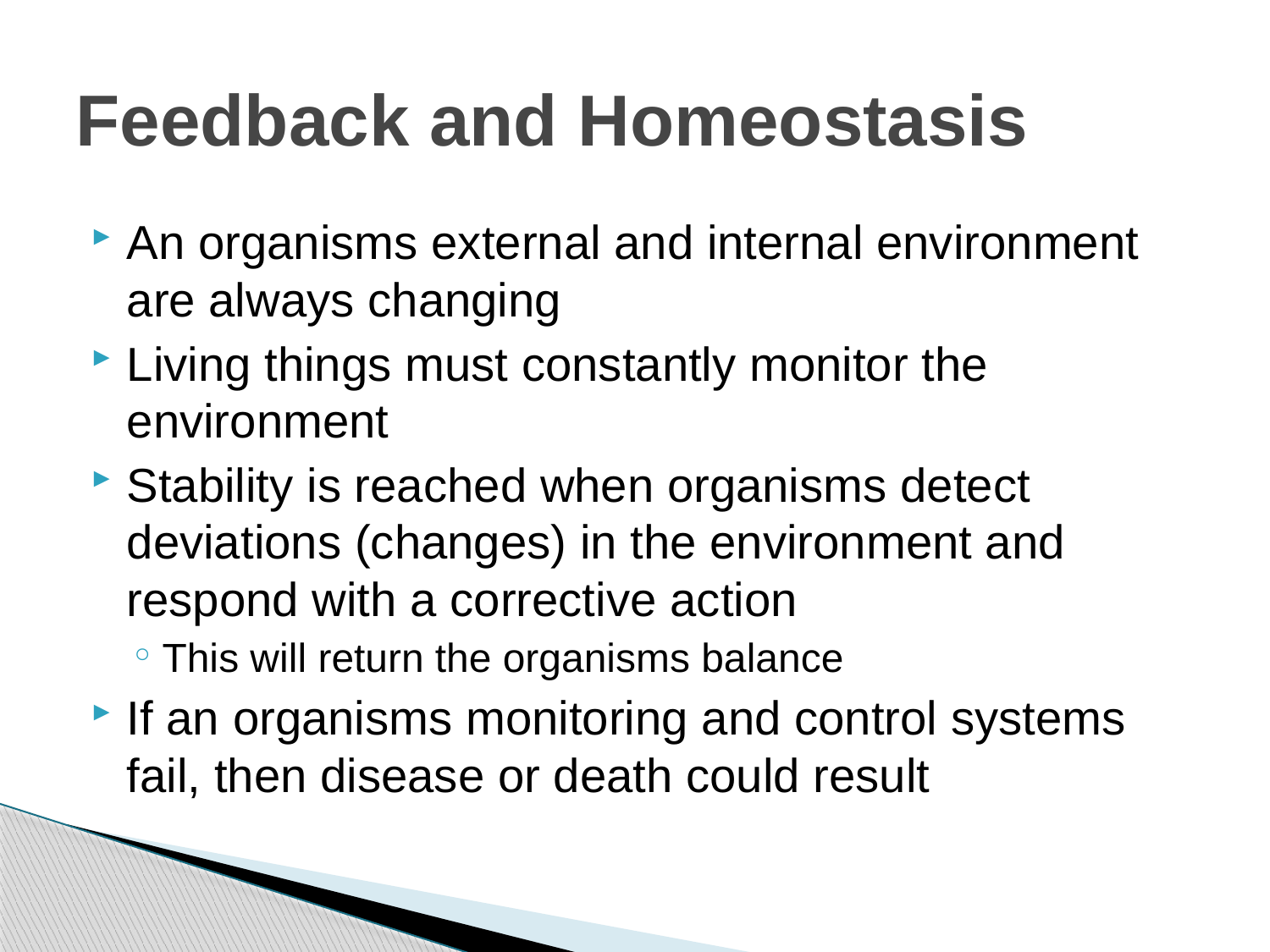

# Feedback and Homeostasis
An organisms external and internal environment are always changing
Living things must constantly monitor the environment
Stability is reached when organisms detect deviations (changes) in the environment and respond with a corrective action
This will return the organisms balance
If an organisms monitoring and control systems fail, then disease or death could result